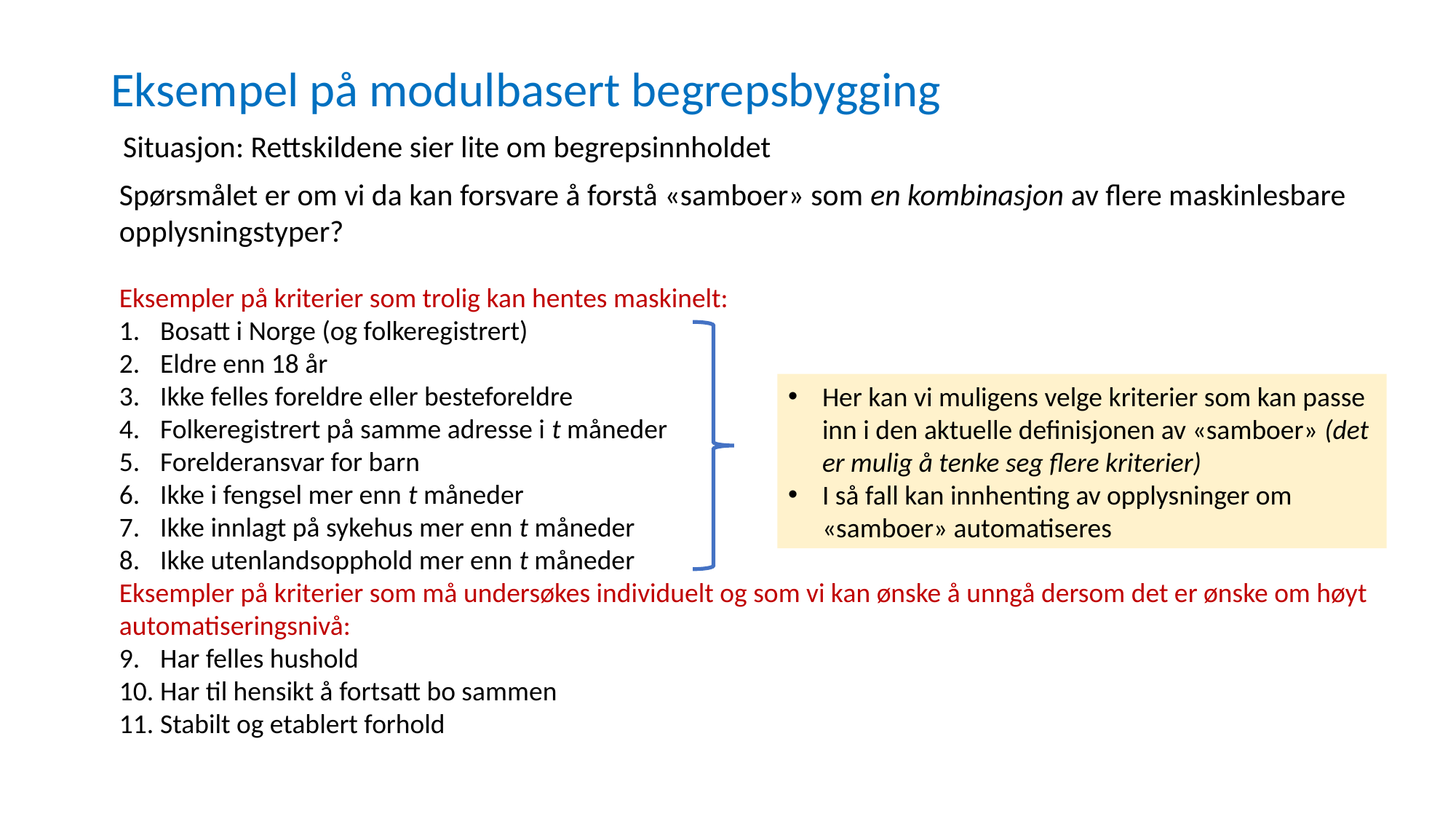

# Eksempel på modulbasert begrepsbygging
Situasjon: Rettskildene sier lite om begrepsinnholdet
Spørsmålet er om vi da kan forsvare å forstå «samboer» som en kombinasjon av flere maskinlesbare opplysningstyper?

Eksempler på kriterier som trolig kan hentes maskinelt:
Bosatt i Norge (og folkeregistrert)
Eldre enn 18 år
Ikke felles foreldre eller besteforeldre
Folkeregistrert på samme adresse i t måneder
Forelderansvar for barn
Ikke i fengsel mer enn t måneder
Ikke innlagt på sykehus mer enn t måneder
Ikke utenlandsopphold mer enn t måneder
Eksempler på kriterier som må undersøkes individuelt og som vi kan ønske å unngå dersom det er ønske om høyt automatiseringsnivå:
Har felles hushold
Har til hensikt å fortsatt bo sammen
Stabilt og etablert forhold

Her kan vi muligens velge kriterier som kan passe inn i den aktuelle definisjonen av «samboer» (det er mulig å tenke seg flere kriterier)
I så fall kan innhenting av opplysninger om «samboer» automatiseres